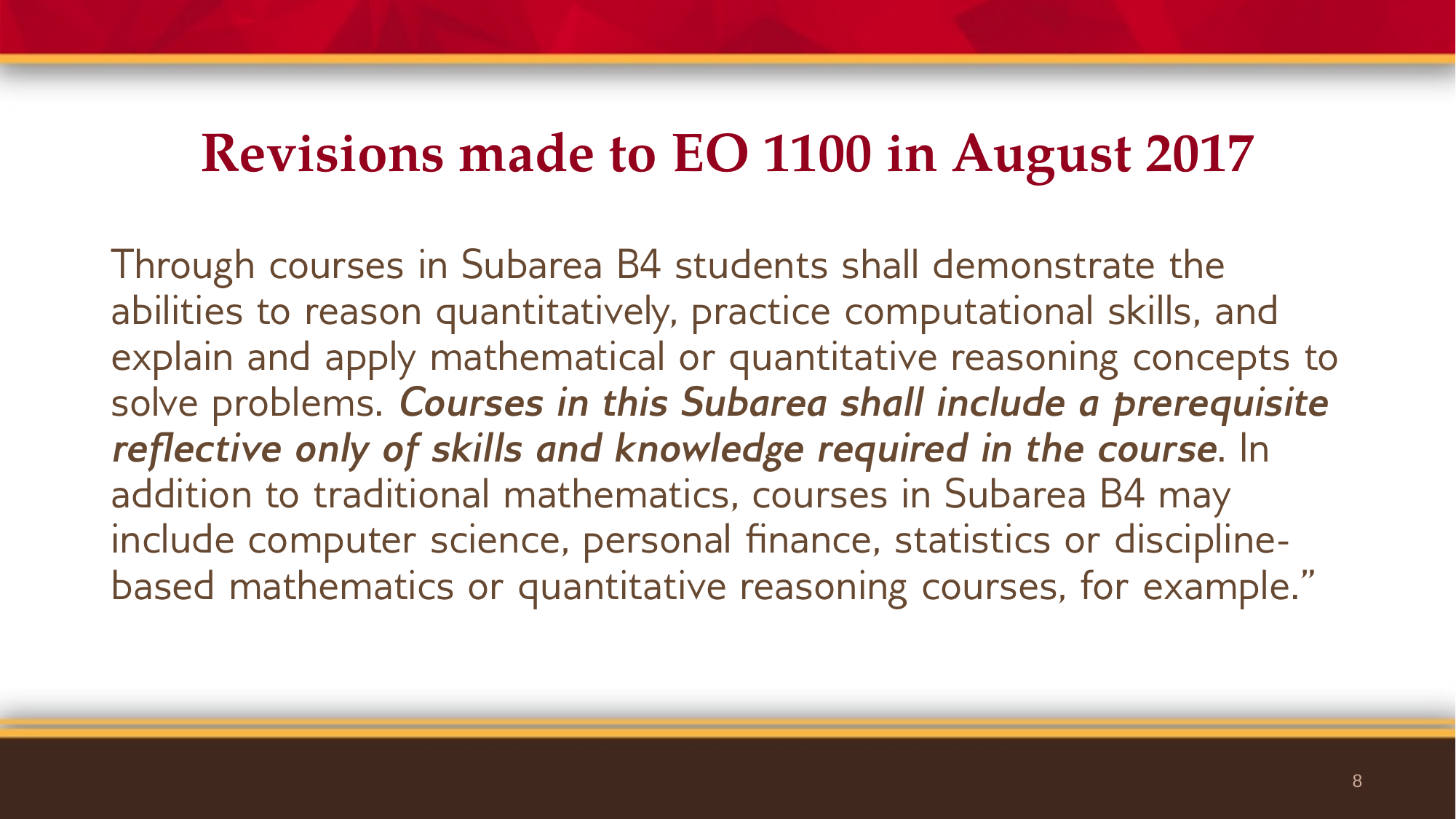

# Revisions made to EO 1100 in August 2017
Through courses in Subarea B4 students shall demonstrate the abilities to reason quantitatively, practice computational skills, and explain and apply mathematical or quantitative reasoning concepts to solve problems. Courses in this Subarea shall include a prerequisite reflective only of skills and knowledge required in the course. In addition to traditional mathematics, courses in Subarea B4 may include computer science, personal finance, statistics or discipline-based mathematics or quantitative reasoning courses, for example.”